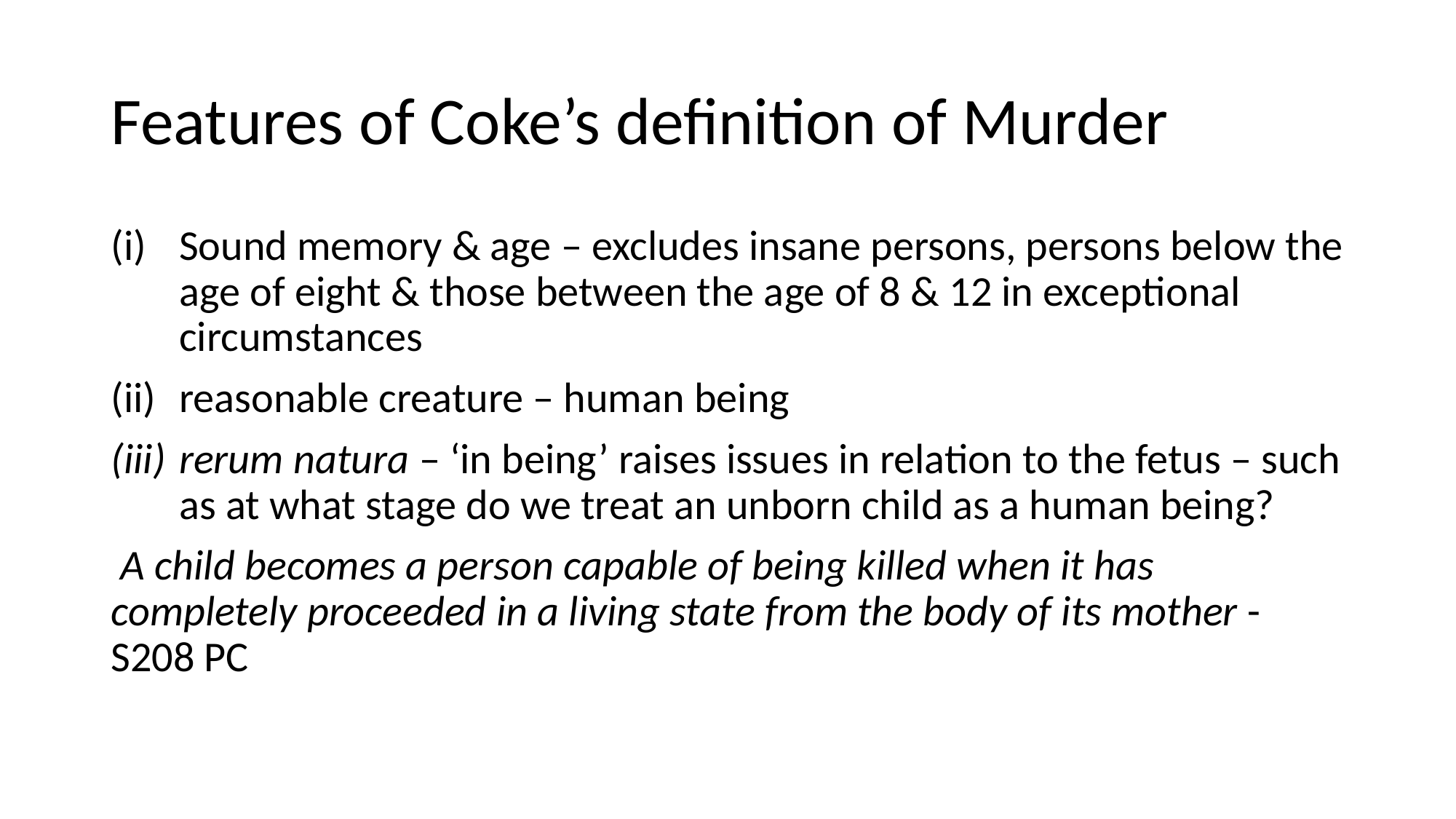

# Features of Coke’s definition of Murder
Sound memory & age – excludes insane persons, persons below the age of eight & those between the age of 8 & 12 in exceptional circumstances
reasonable creature – human being
rerum natura – ‘in being’ raises issues in relation to the fetus – such as at what stage do we treat an unborn child as a human being?
 A child becomes a person capable of being killed when it has completely proceeded in a living state from the body of its mother - S208 PC